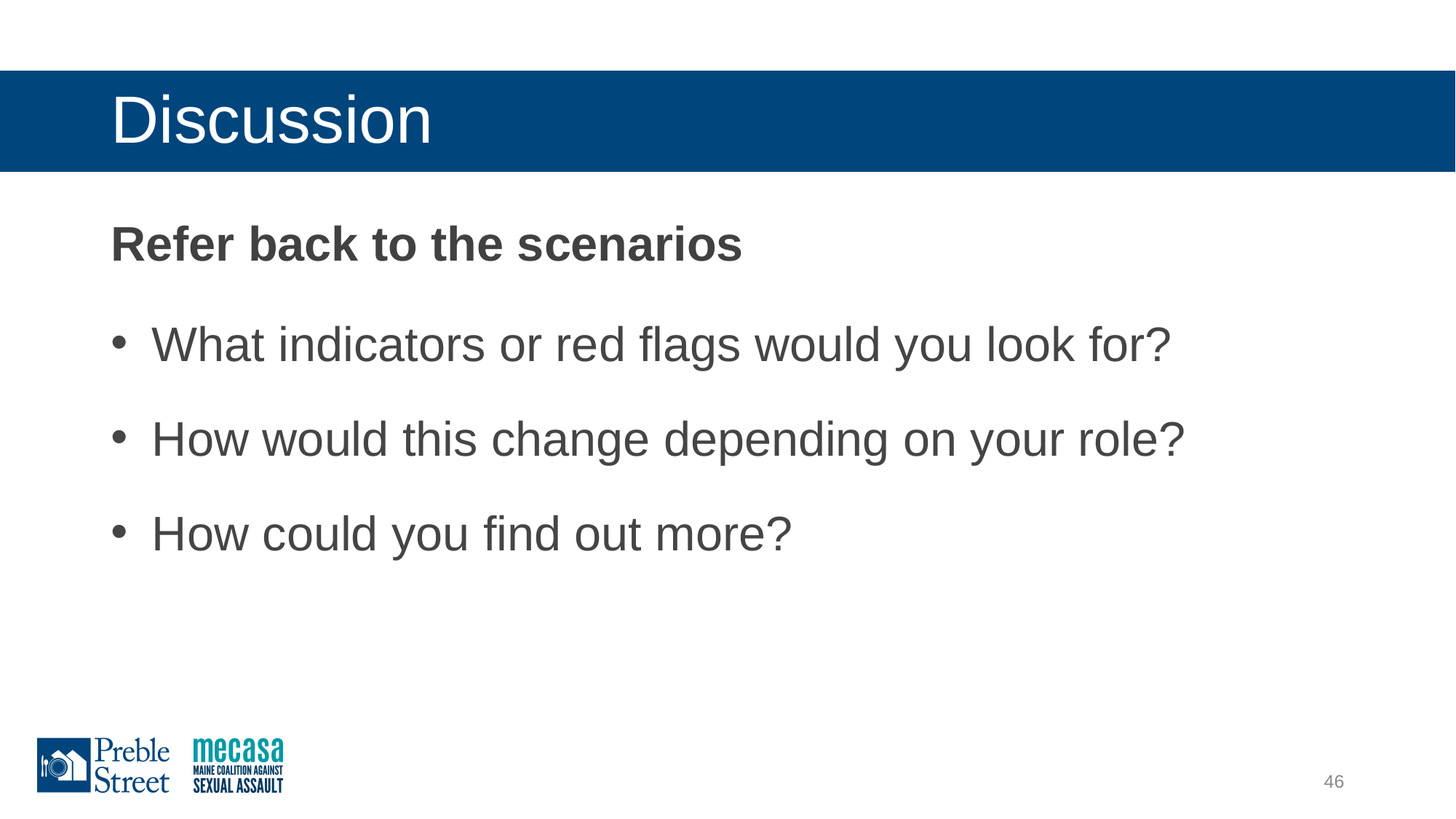

# Discussion
Refer back to the scenarios
What indicators or red flags would you look for?
How would this change depending on your role?
How could you find out more?
46